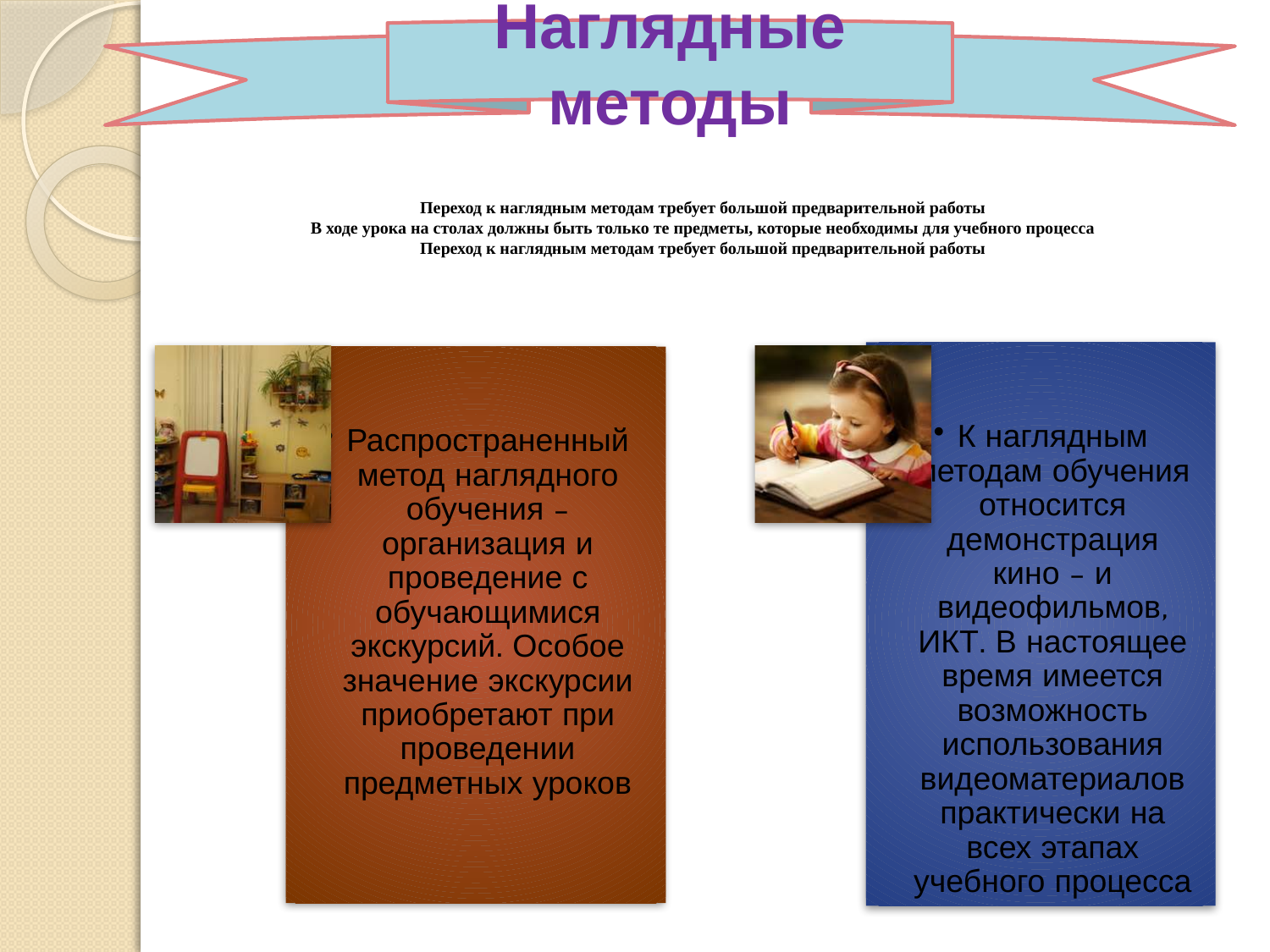

Наглядные методы
# Переход к наглядным методам требует большой предварительной работы В ходе урока на столах должны быть только те предметы, которые необходимы для учебного процесса Переход к наглядным методам требует большой предварительной работы

Распространенный метод наглядного обучения – организация и проведение с обучающимися экскурсий. Особое значение экскурсии приобретают при проведении предметных уроков

К наглядным методам обучения относится демонстрация кино – и видеофильмов, ИКТ. В настоящее время имеется возможность использования видеоматериалов практически на всех этапах учебного процесса